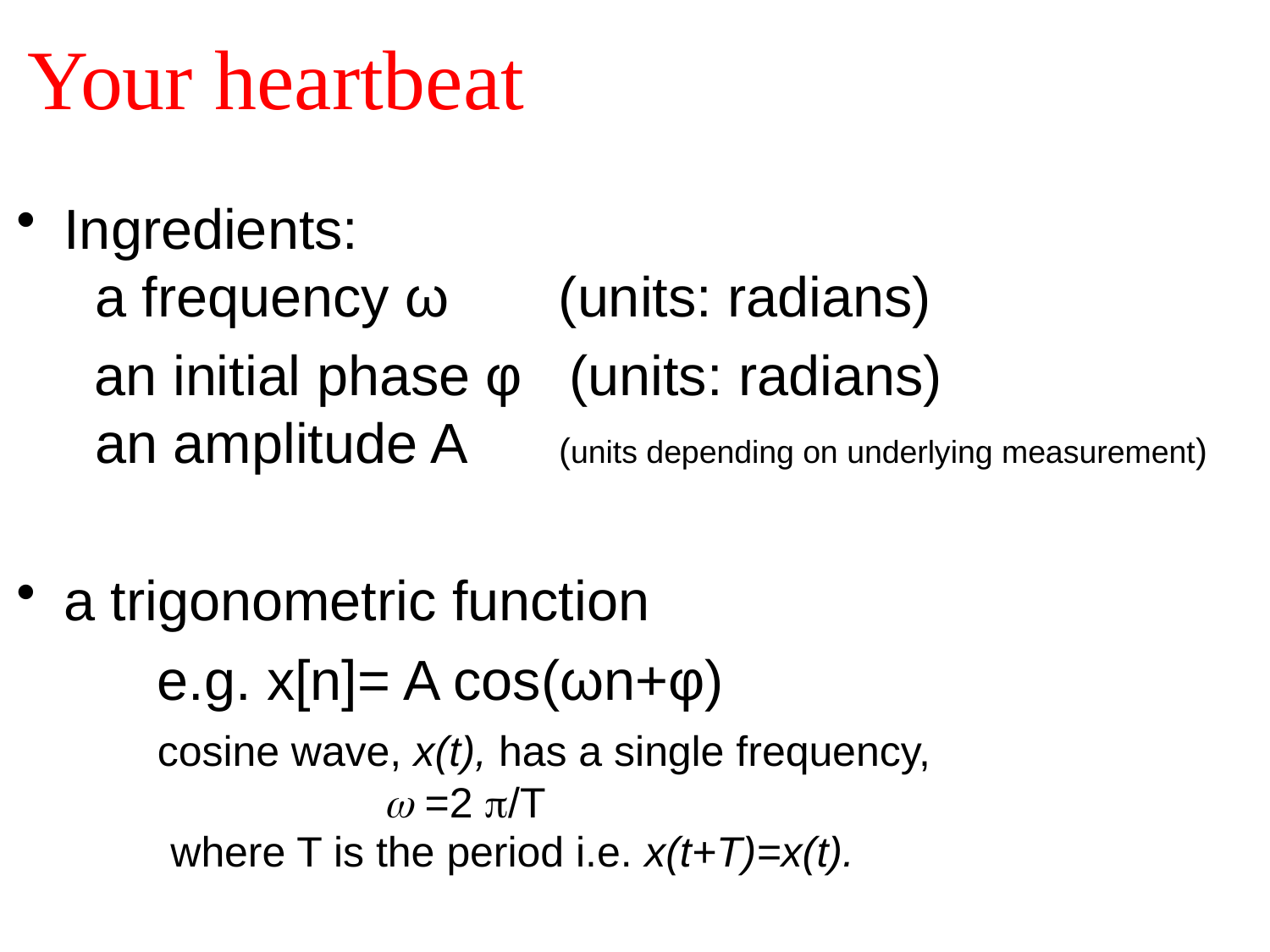

# Your heartbeat
Ingredients:
  a frequency ω       (units: radians)
     an initial phase φ   (units: radians)
  an amplitude A      (units depending on underlying measurement)

a trigonometric function
         e.g. x[n]= A cos(ωn+φ)
         cosine wave, x(t), has a single frequency,
                               ω =2 π/T
             where T is the period i.e. x(t+T)=x(t).